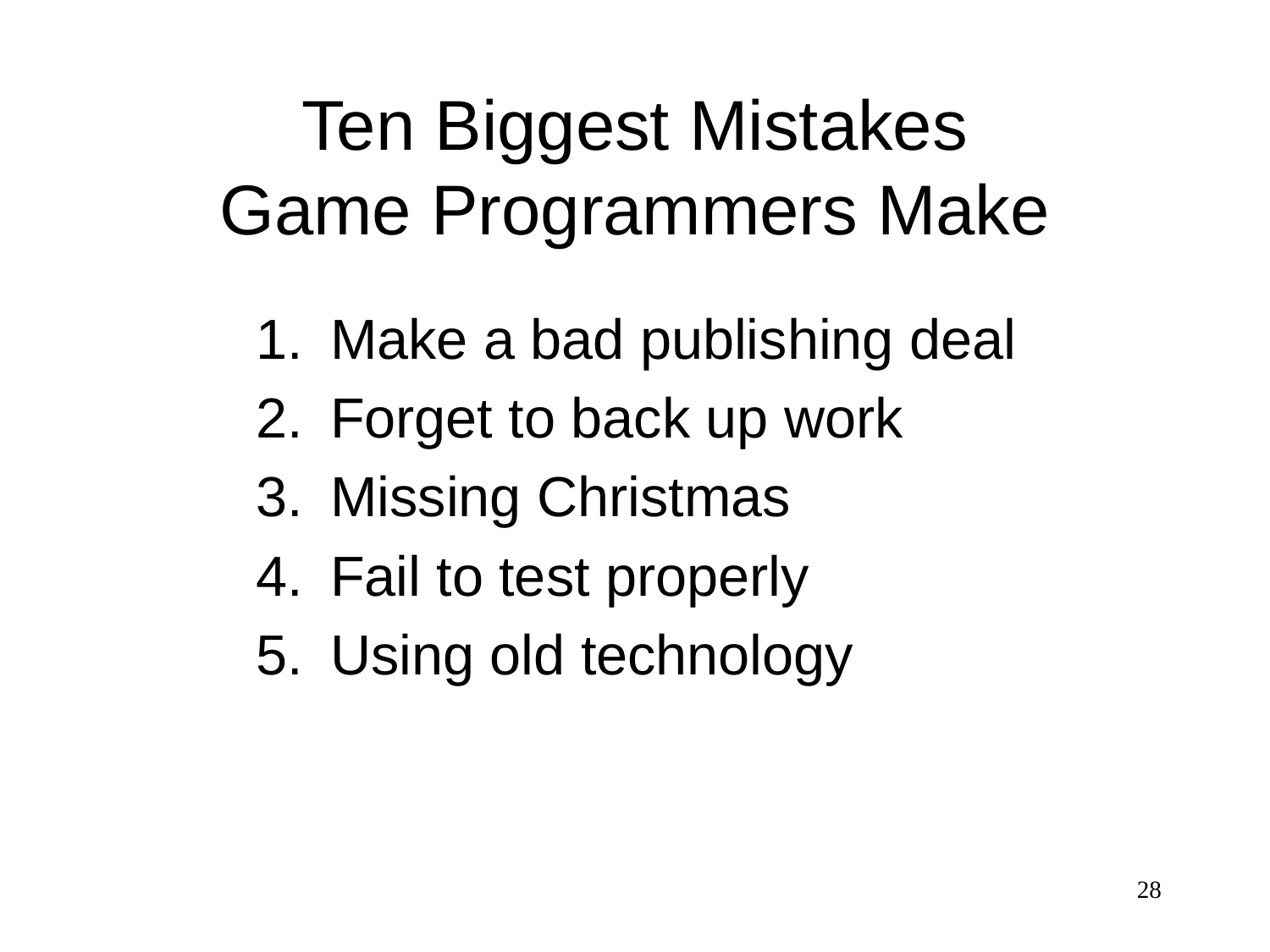

# Ten Biggest Mistakes Game Programmers Make
Make a bad publishing deal
Forget to back up work
Missing Christmas
Fail to test properly
Using old technology
28